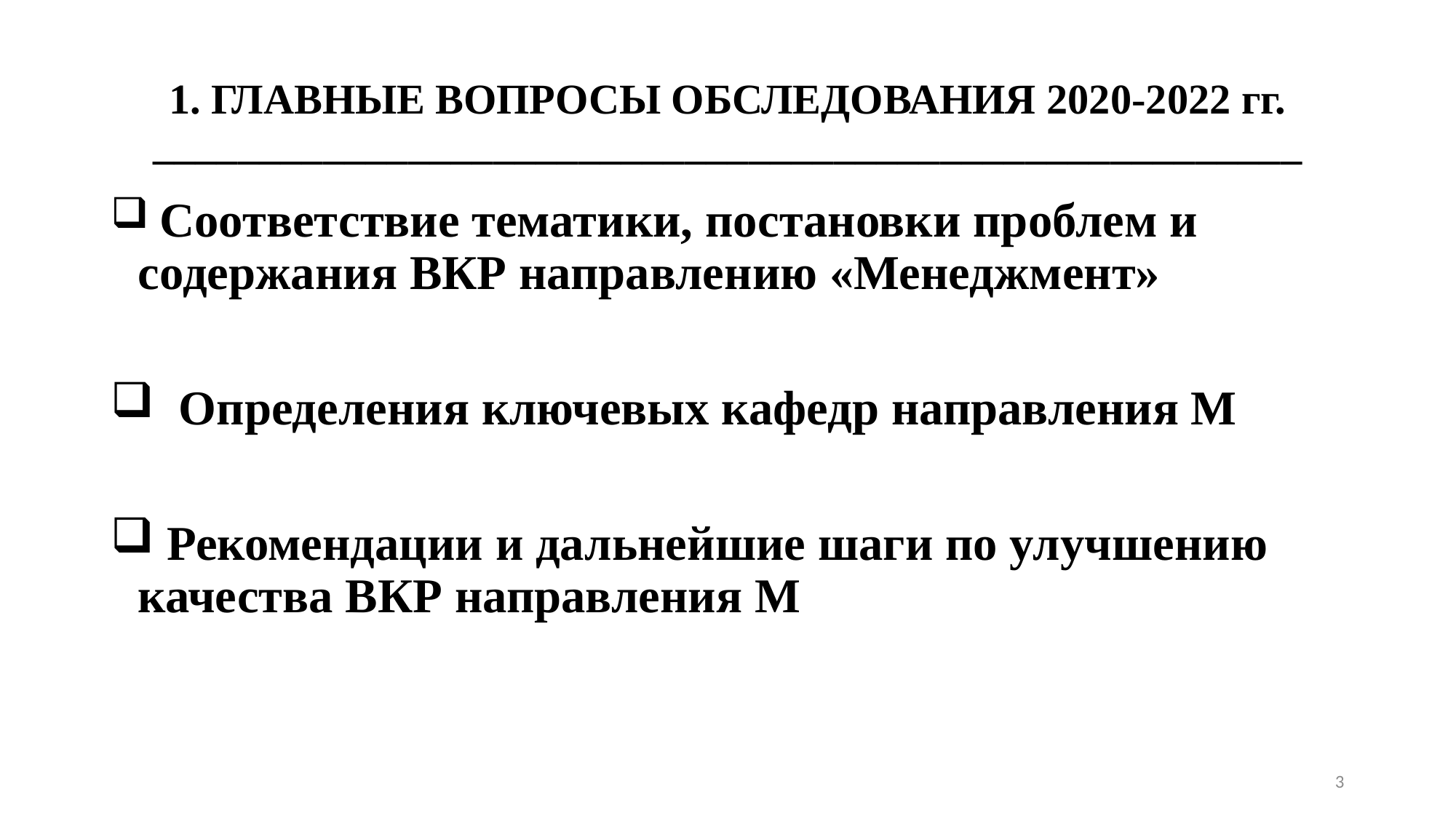

# 1. ГЛАВНЫЕ ВОПРОСЫ ОБСЛЕДОВАНИЯ 2020-2022 гг. ______________________________________________________
 Соответствие тематики, постановки проблем и содержания ВКР направлению «Менеджмент»

  Определения ключевых кафедр направления М

 Рекомендации и дальнейшие шаги по улучшению качества ВКР направления М
3